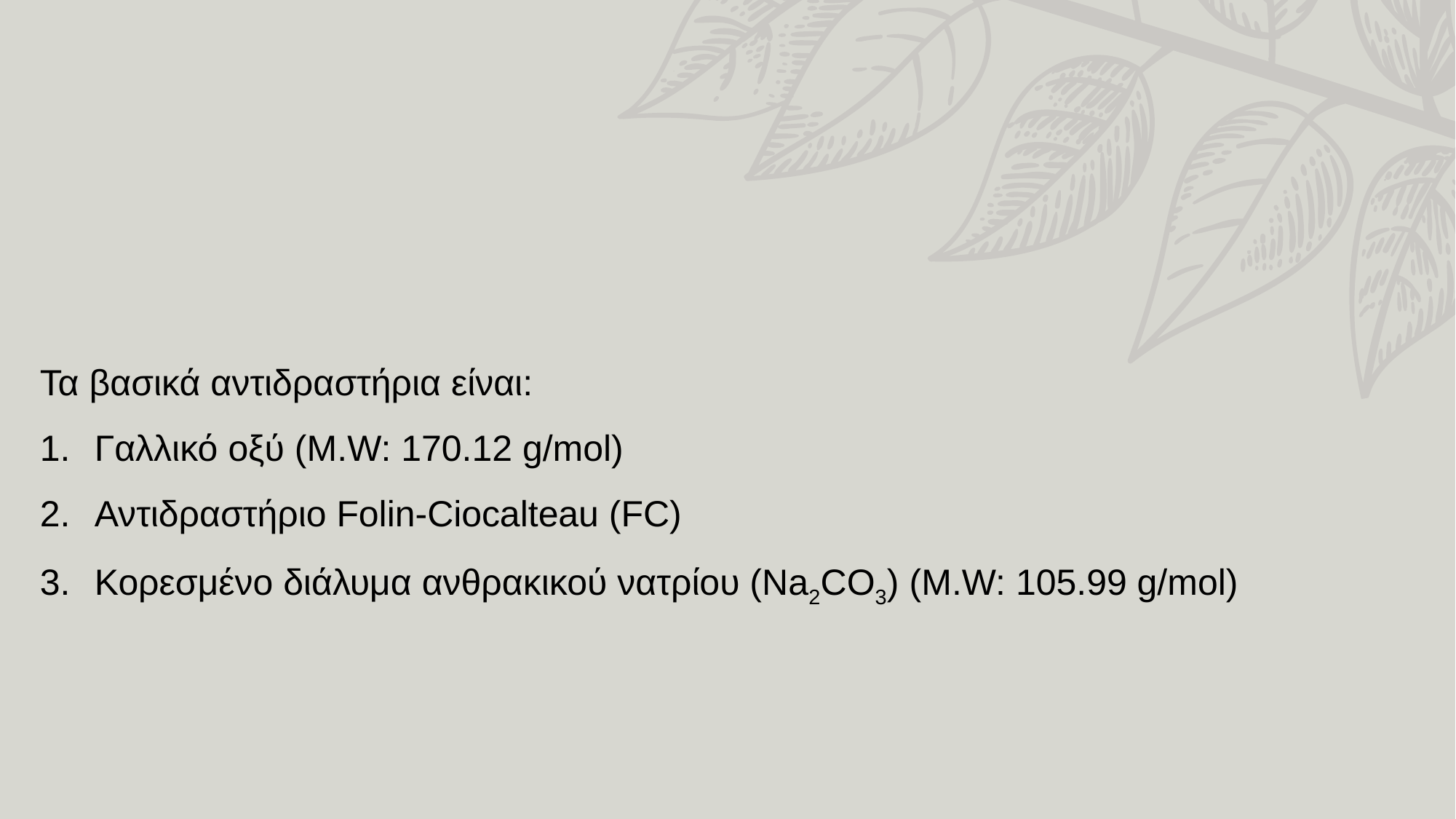

Τα βασικά αντιδραστήρια είναι:
Γαλλικό οξύ (M.W: 170.12 g/mol)
Αντιδραστήριο Folin-Ciocalteau (FC)
Κορεσμένο διάλυμα ανθρακικού νατρίου (Na2CO3) (M.W: 105.99 g/mol)